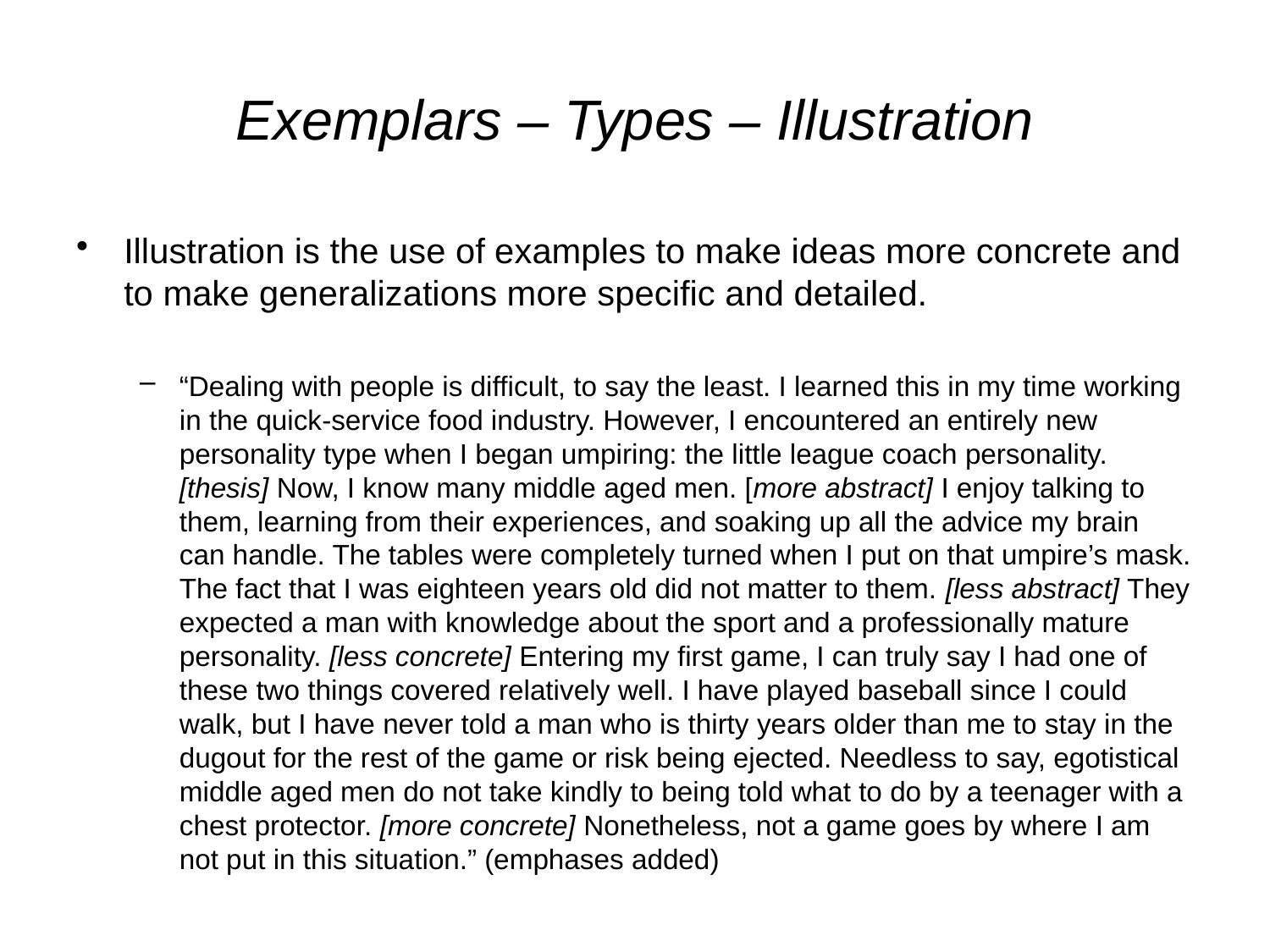

# Exemplars – Types – Illustration
Illustration is the use of examples to make ideas more concrete and to make generalizations more specific and detailed.

“Dealing with people is difficult, to say the least. I learned this in my time working in the quick-service food industry. However, I encountered an entirely new personality type when I began umpiring: the little league coach personality. [thesis] Now, I know many middle aged men. [more abstract] I enjoy talking to them, learning from their experiences, and soaking up all the advice my brain can handle. The tables were completely turned when I put on that umpire’s mask. The fact that I was eighteen years old did not matter to them. [less abstract] They expected a man with knowledge about the sport and a professionally mature personality. [less concrete] Entering my first game, I can truly say I had one of these two things covered relatively well. I have played baseball since I could walk, but I have never told a man who is thirty years older than me to stay in the dugout for the rest of the game or risk being ejected. Needless to say, egotistical middle aged men do not take kindly to being told what to do by a teenager with a chest protector. [more concrete] Nonetheless, not a game goes by where I am not put in this situation.” (emphases added)